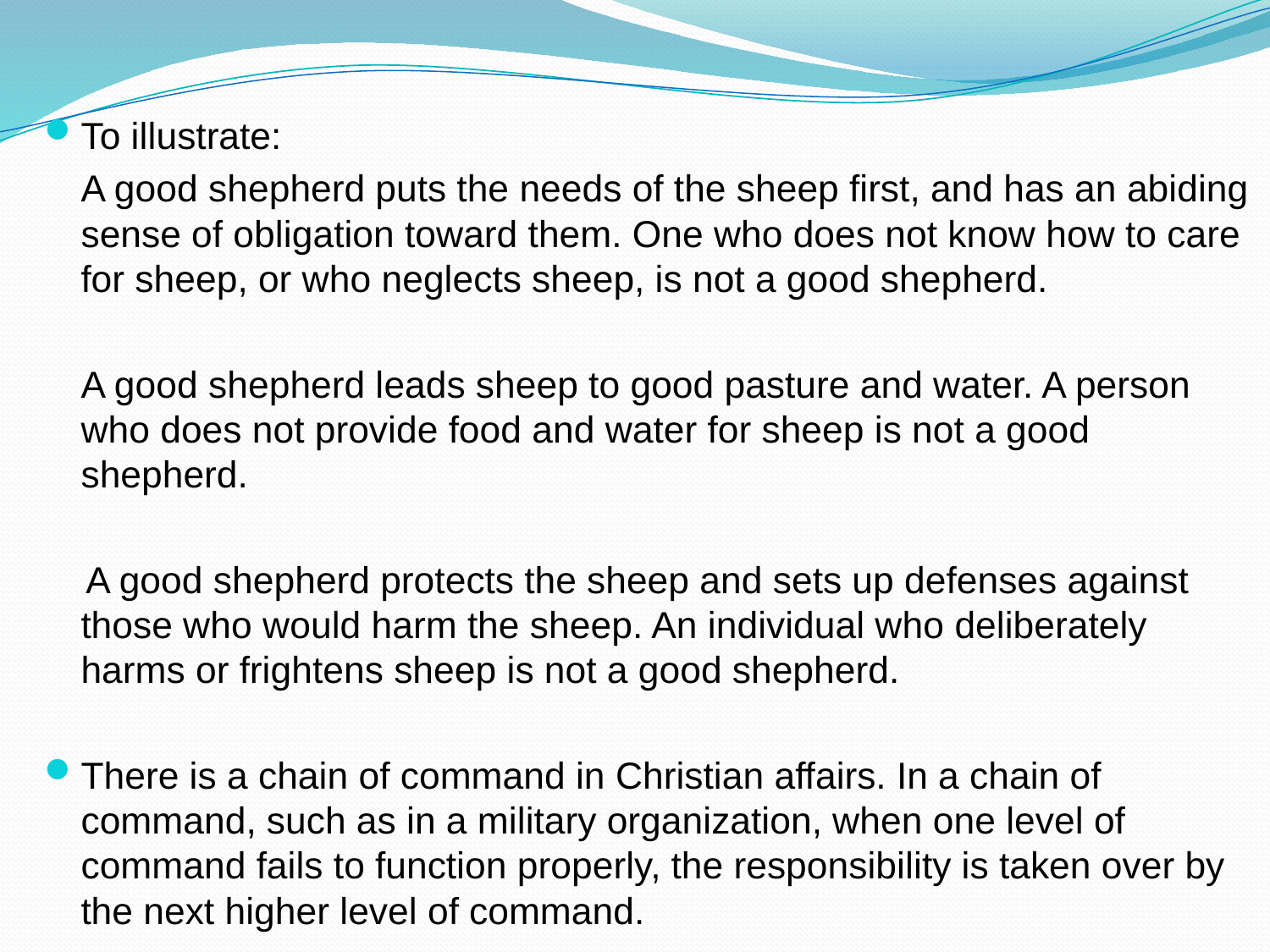

To illustrate:
	A good shepherd puts the needs of the sheep first, and has an abiding sense of obligation toward them. One who does not know how to care for sheep, or who neglects sheep, is not a good shepherd.

	A good shepherd leads sheep to good pasture and water. A person who does not provide food and water for sheep is not a good shepherd.

    A good shepherd protects the sheep and sets up defenses against those who would harm the sheep. An individual who deliberately harms or frightens sheep is not a good shepherd.

There is a chain of command in Christian affairs. In a chain of command, such as in a military organization, when one level of command fails to function properly, the responsibility is taken over by the next higher level of command.